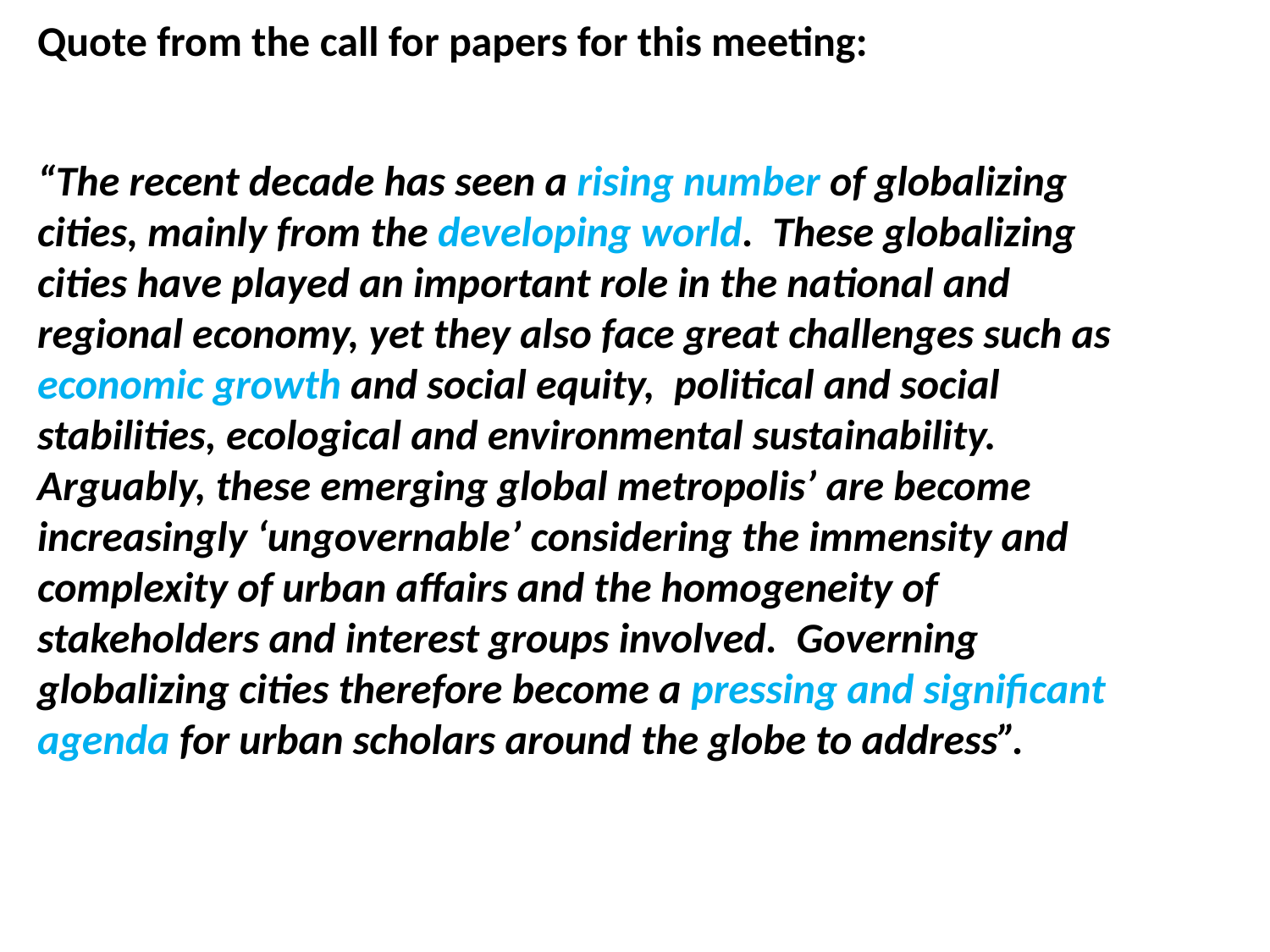

Quote from the call for papers for this meeting:

“The recent decade has seen a rising number of globalizing cities, mainly from the developing world.  These globalizing cities have played an important role in the national and regional economy, yet they also face great challenges such as economic growth and social equity,  political and social stabilities, ecological and environmental sustainability.  Arguably, these emerging global metropolis’ are become increasingly ‘ungovernable’ considering the immensity and complexity of urban affairs and the homogeneity of stakeholders and interest groups involved.  Governing globalizing cities therefore become a pressing and significant agenda for urban scholars around the globe to address”.